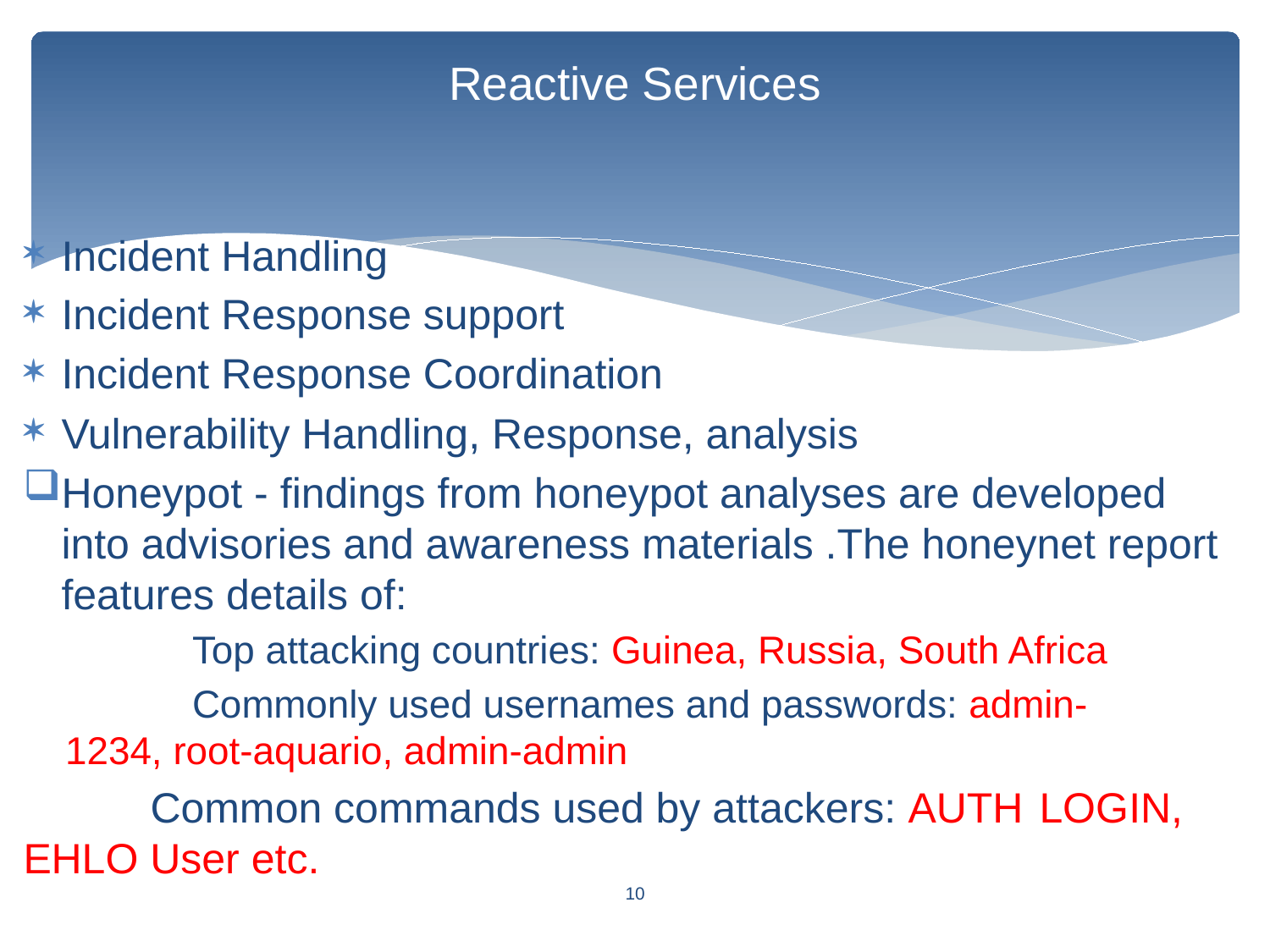

# Reactive Services
Incident Handling
Incident Response support
Incident Response Coordination
Vulnerability Handling, Response, analysis
Honeypot - findings from honeypot analyses are developed into advisories and awareness materials .The honeynet report features details of:
	Top attacking countries: Guinea, Russia, South Africa
	Commonly used usernames and passwords: admin-	1234, root-aquario, admin-admin
 	Common commands used by attackers: AUTH 	LOGIN, EHLO User etc.

10